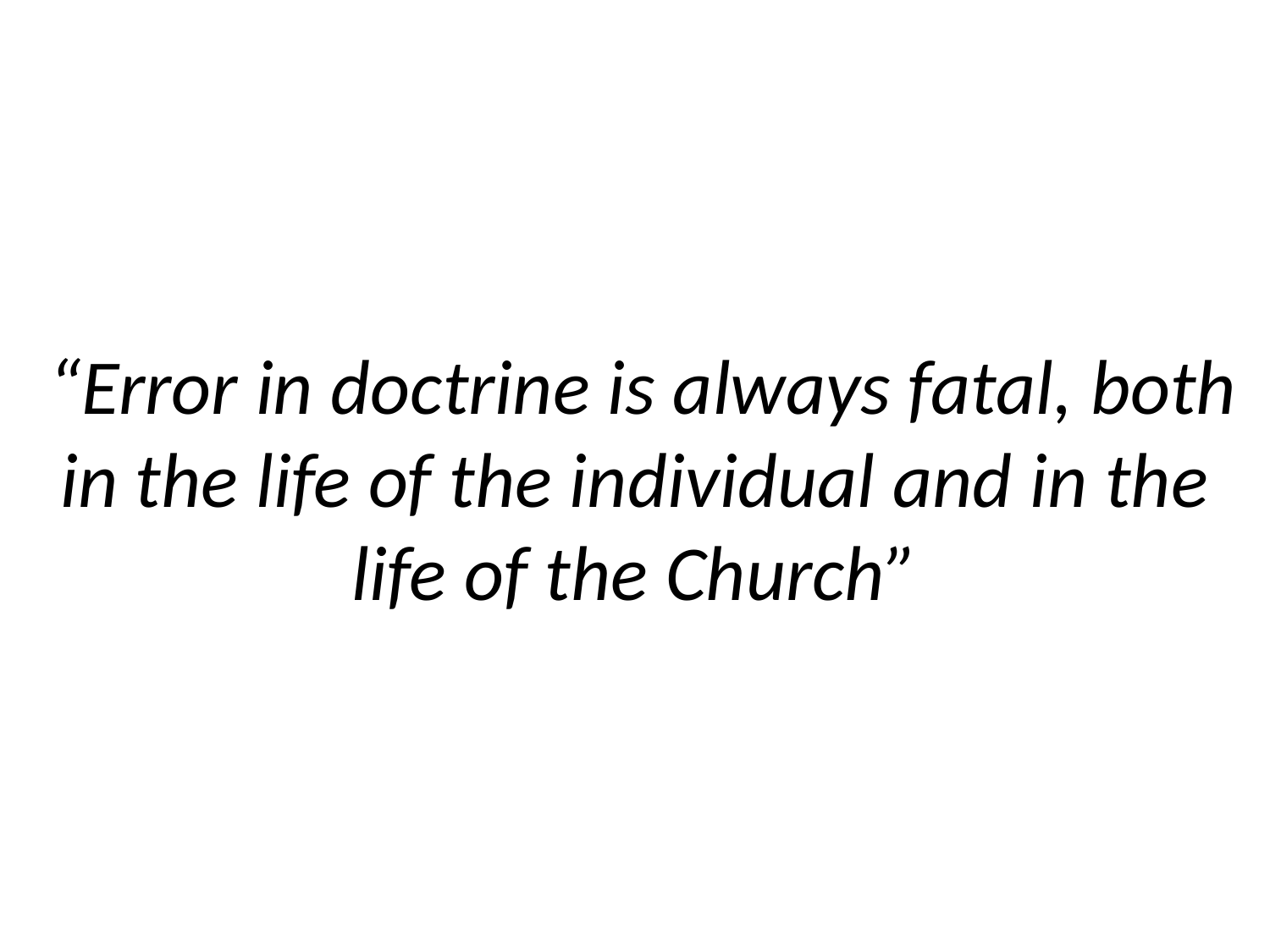

# “Error in doctrine is always fatal, both in the life of the individual and in the life of the Church”